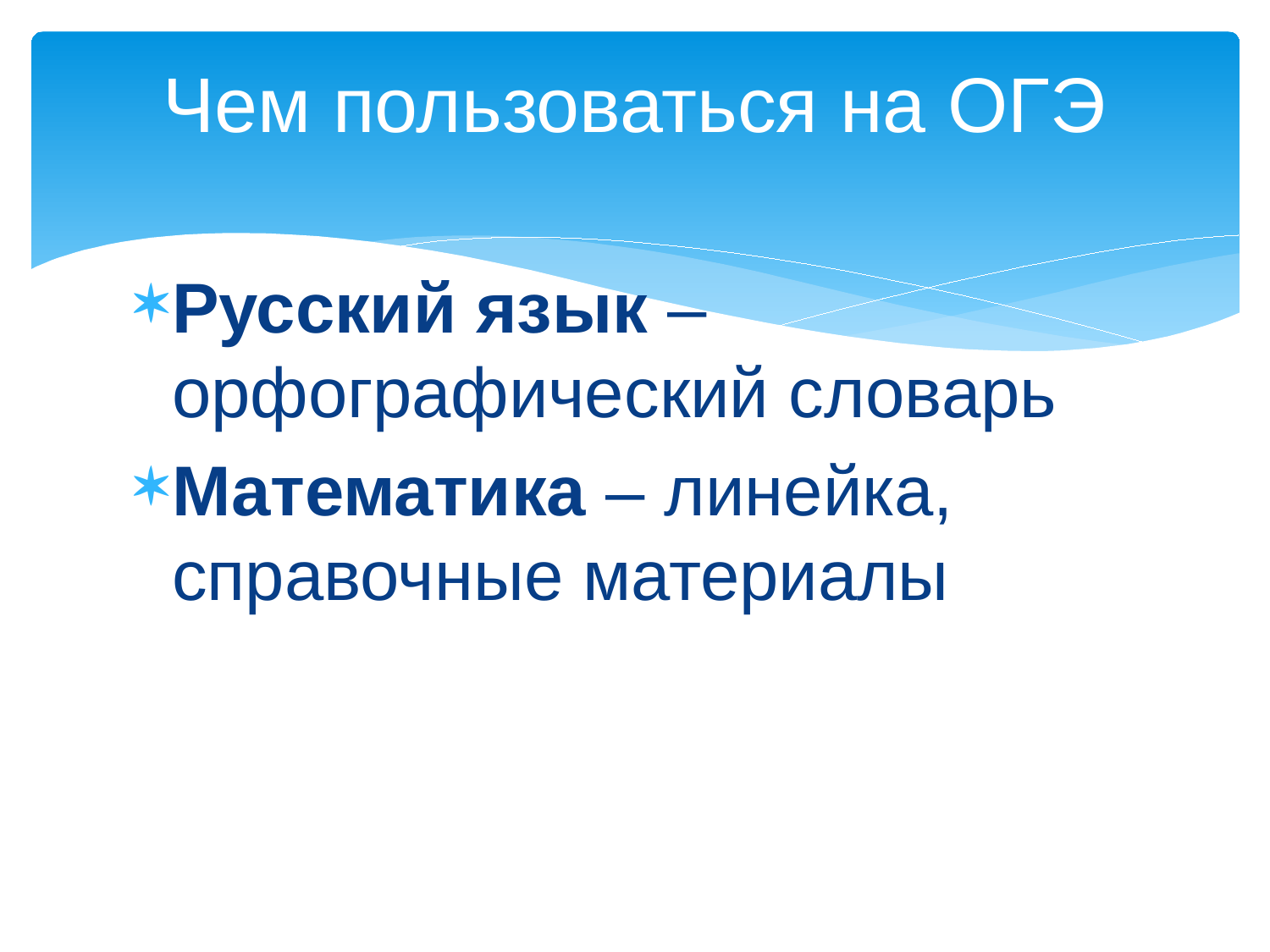

# Чем пользоваться на ОГЭ
Русский язык – орфографический словарь
Математика – линейка, справочные материалы